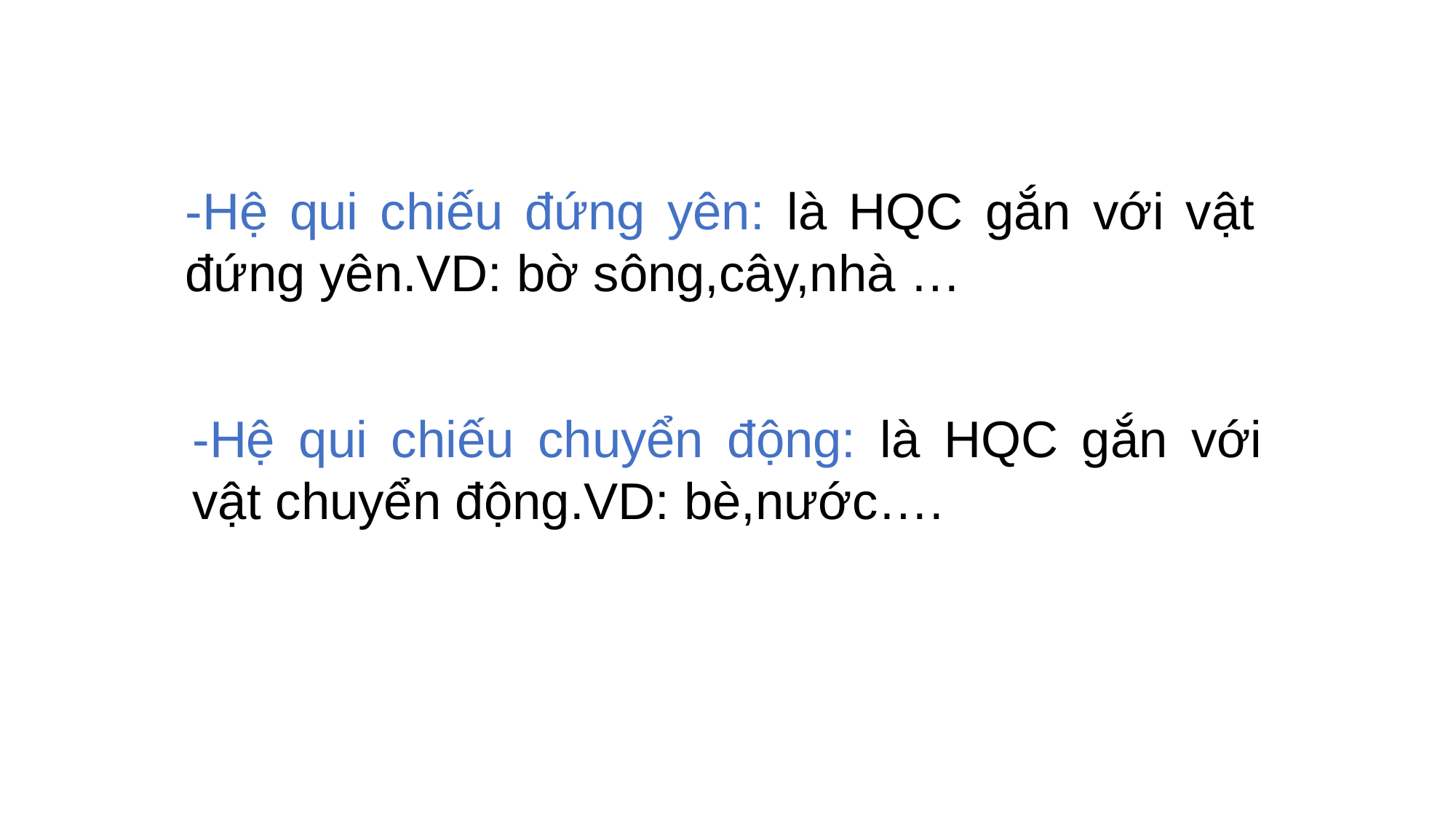

-Hệ qui chiếu đứng yên: là HQC gắn với vật đứng yên.VD: bờ sông,cây,nhà …
-Hệ qui chiếu chuyển động: là HQC gắn với vật chuyển động.VD: bè,nước….